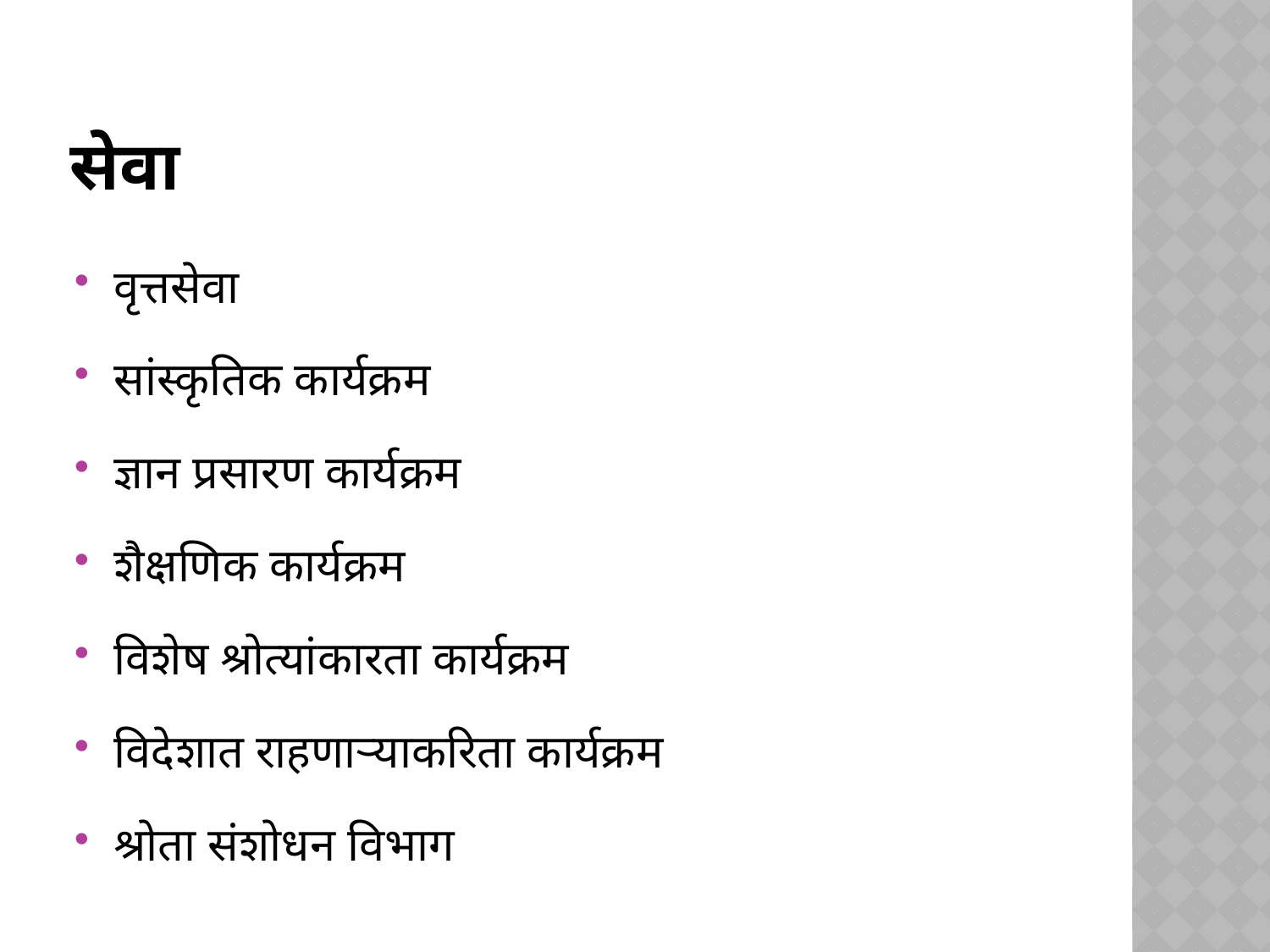

# सेवा
वृत्तसेवा
सांस्कृतिक कार्यक्रम
ज्ञान प्रसारण कार्यक्रम
शैक्षणिक कार्यक्रम
विशेष श्रोत्यांकारता कार्यक्रम
विदेशात राहणाऱ्याकरिता कार्यक्रम
श्रोता संशोधन विभाग